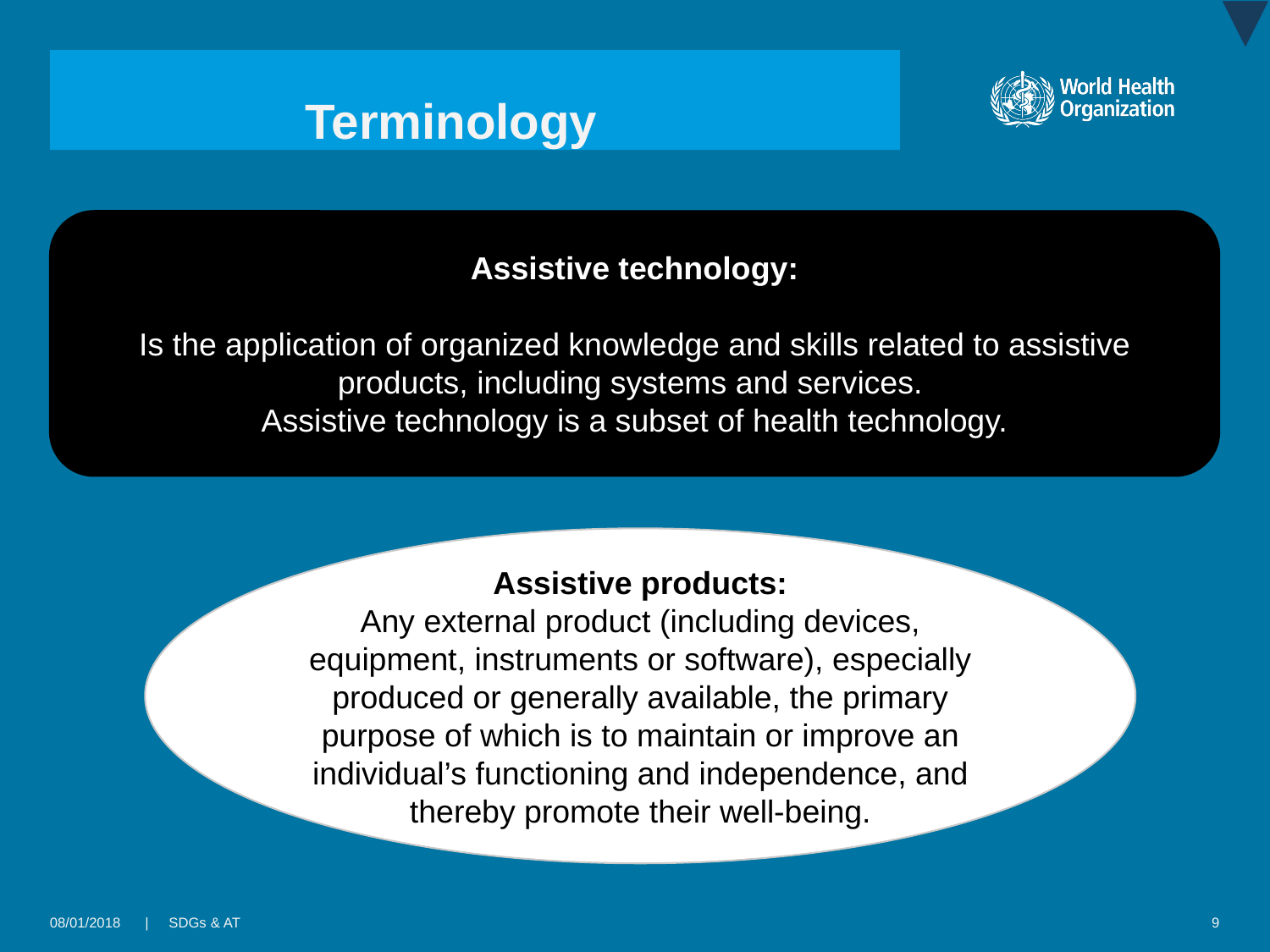

# Terminology
Assistive technology:
Is the application of organized knowledge and skills related to assistive products, including systems and services.
Assistive technology is a subset of health technology.
Assistive products:
Any external product (including devices, equipment, instruments or software), especially produced or generally available, the primary purpose of which is to maintain or improve an individual’s functioning and independence, and thereby promote their well-being.
08/01/2018
|     SDGs & AT
9